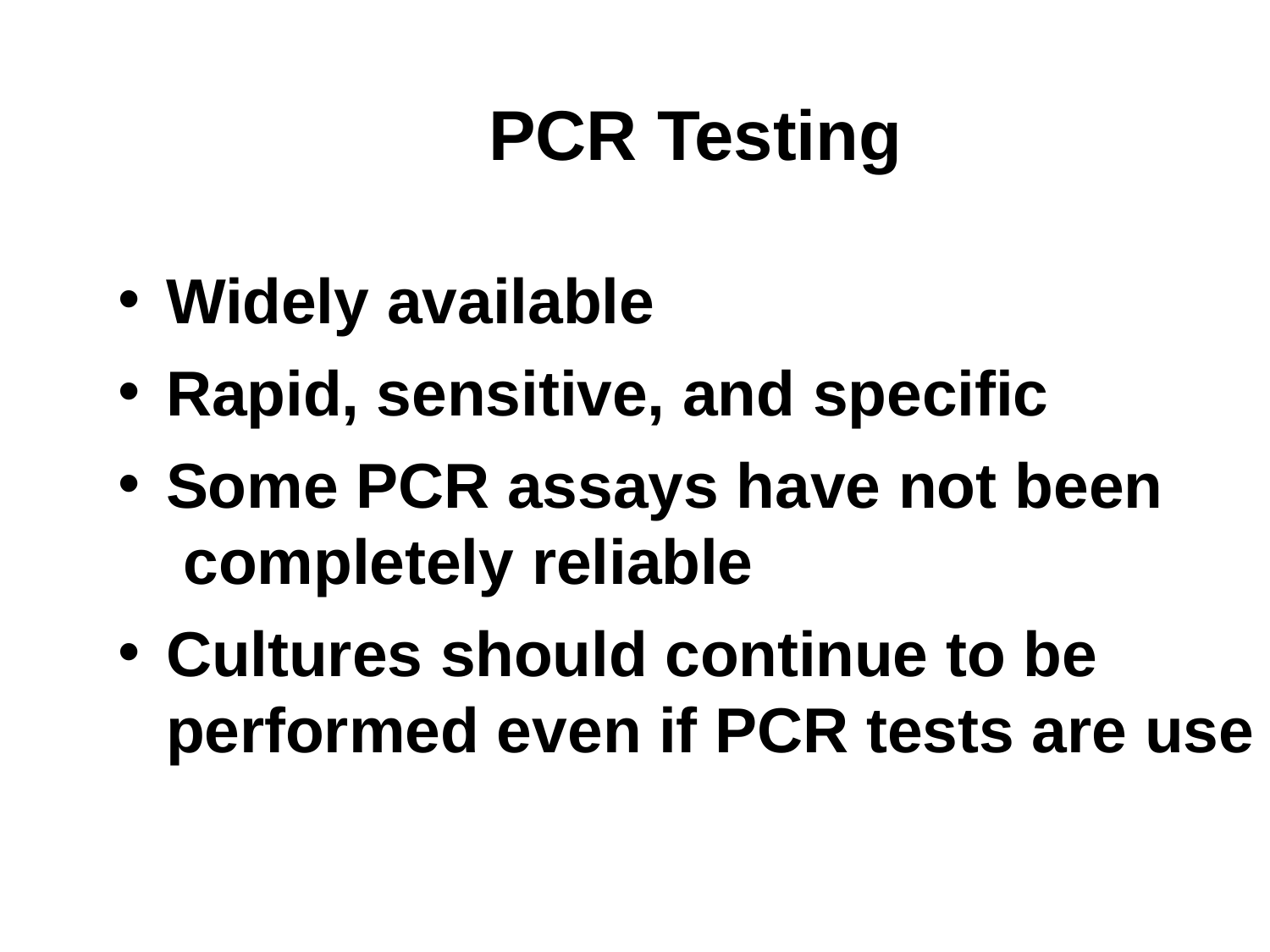

# PCR Testing
Widely available
Rapid, sensitive, and specific
Some PCR assays have not been  completely reliable
Cultures should continue to be  performed even if PCR tests are use